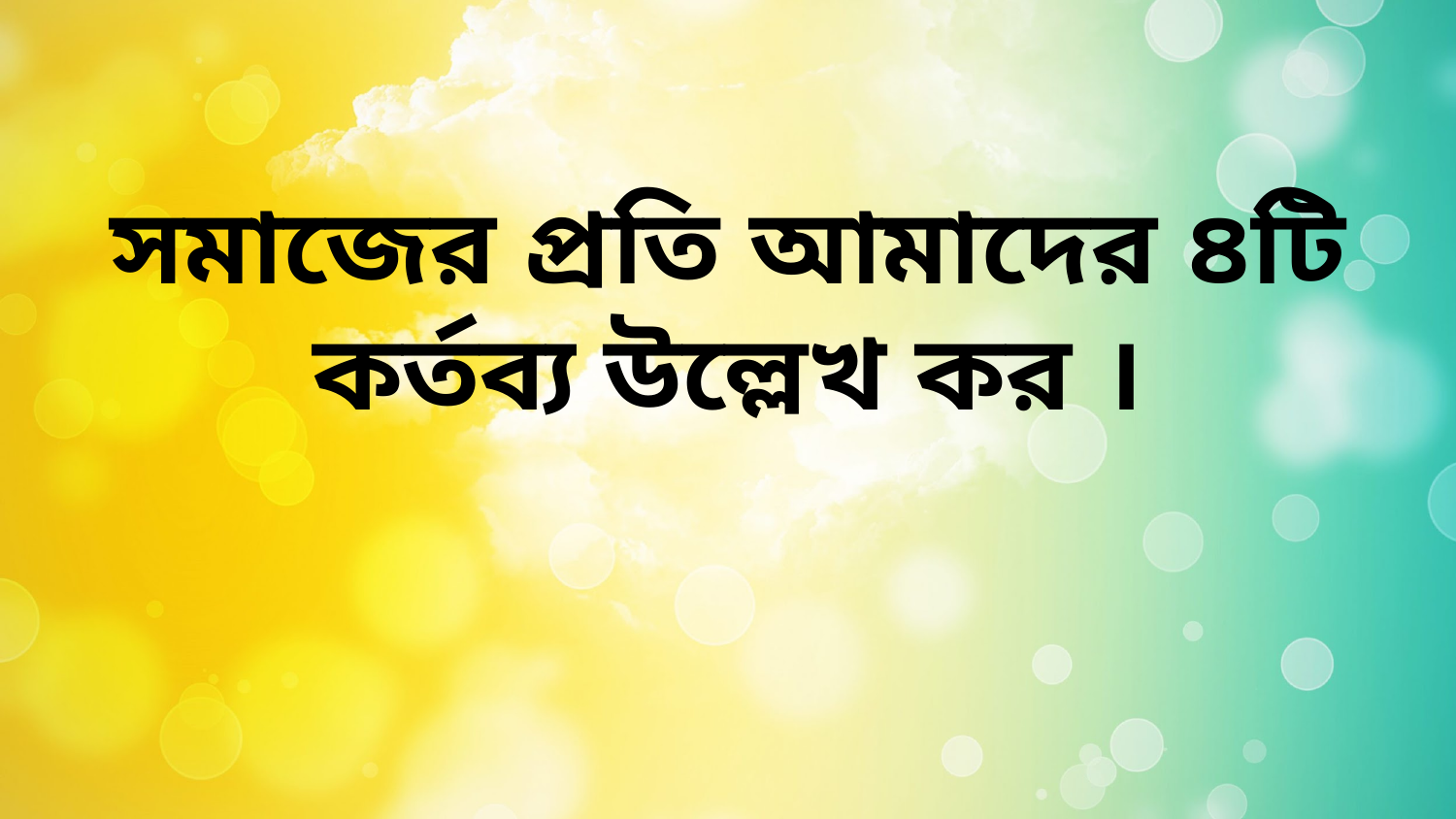

# সমাজের প্রতি আমাদের ৪টি কর্তব্য উল্লেখ কর ।